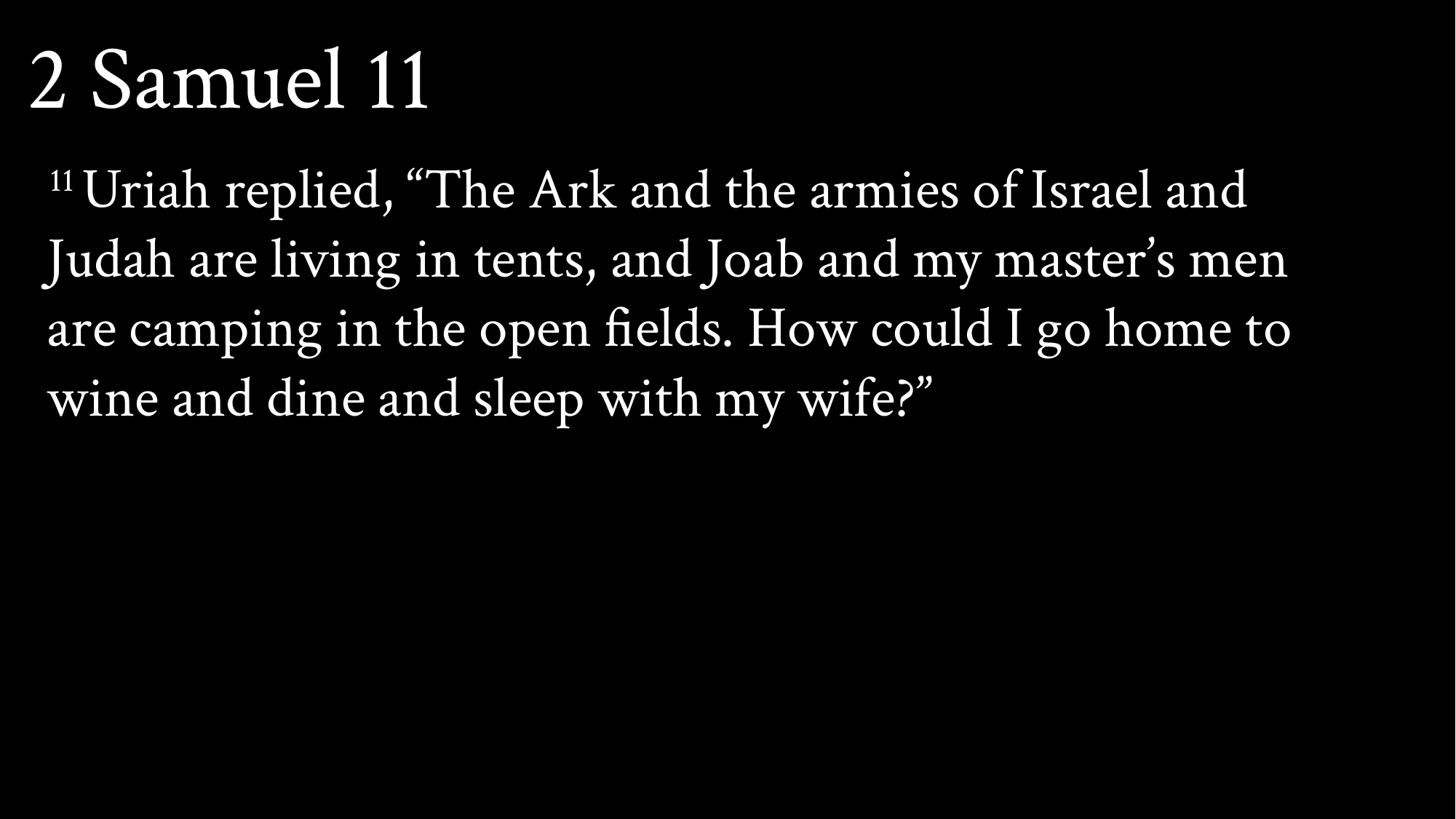

2 Samuel 11
11 Uriah replied, “The Ark and the armies of Israel and Judah are living in tents, and Joab and my master’s men are camping in the open fields. How could I go home to wine and dine and sleep with my wife?”